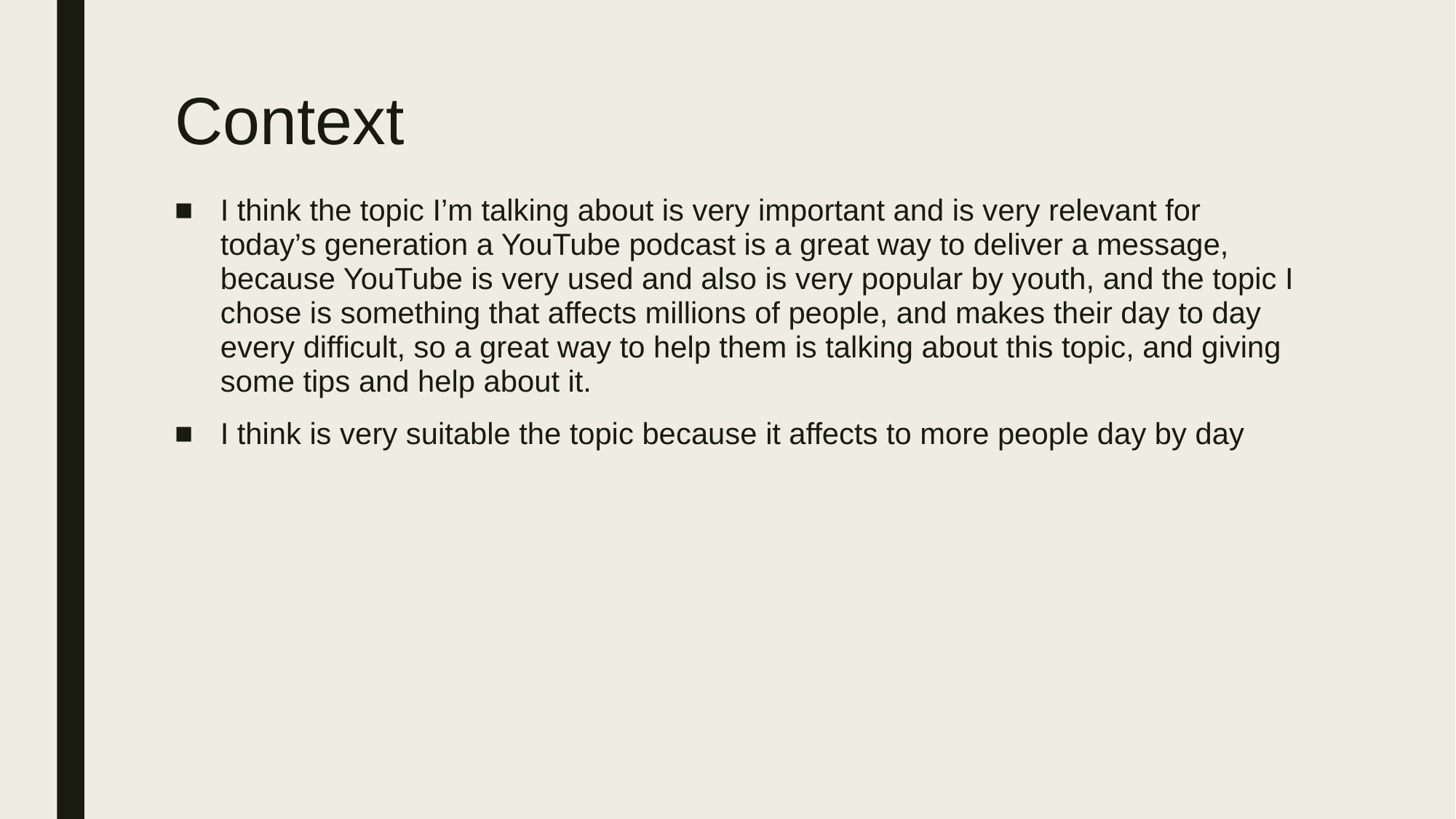

# Context
I think the topic I’m talking about is very important and is very relevant for today’s generation a YouTube podcast is a great way to deliver a message, because YouTube is very used and also is very popular by youth, and the topic I chose is something that affects millions of people, and makes their day to day every difficult, so a great way to help them is talking about this topic, and giving some tips and help about it.
I think is very suitable the topic because it affects to more people day by day